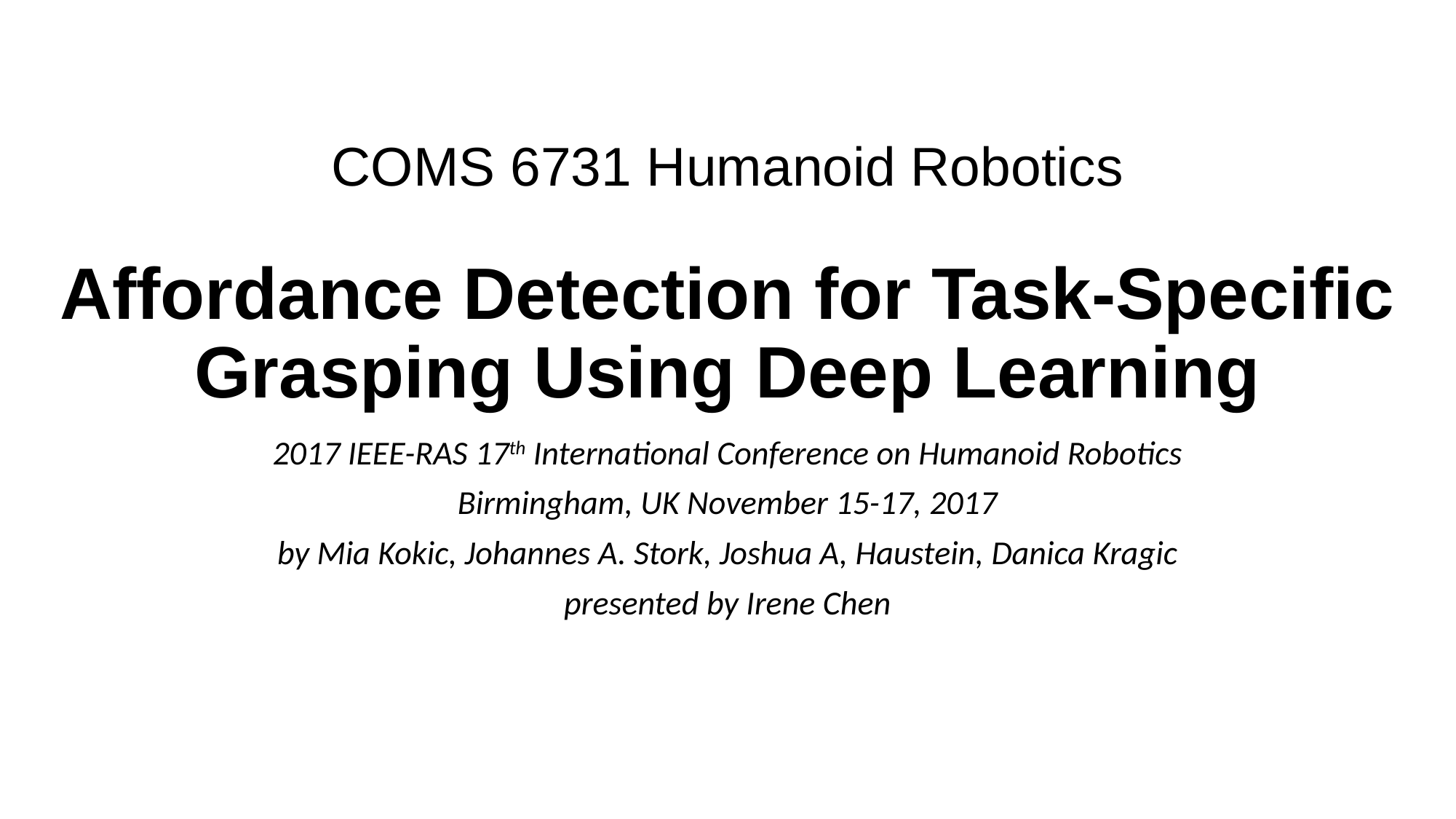

COMS 6731 Humanoid Robotics
# Affordance Detection for Task-Specific Grasping Using Deep Learning
2017 IEEE-RAS 17th International Conference on Humanoid Robotics
Birmingham, UK November 15-17, 2017
by Mia Kokic, Johannes A. Stork, Joshua A, Haustein, Danica Kragic
presented by Irene Chen